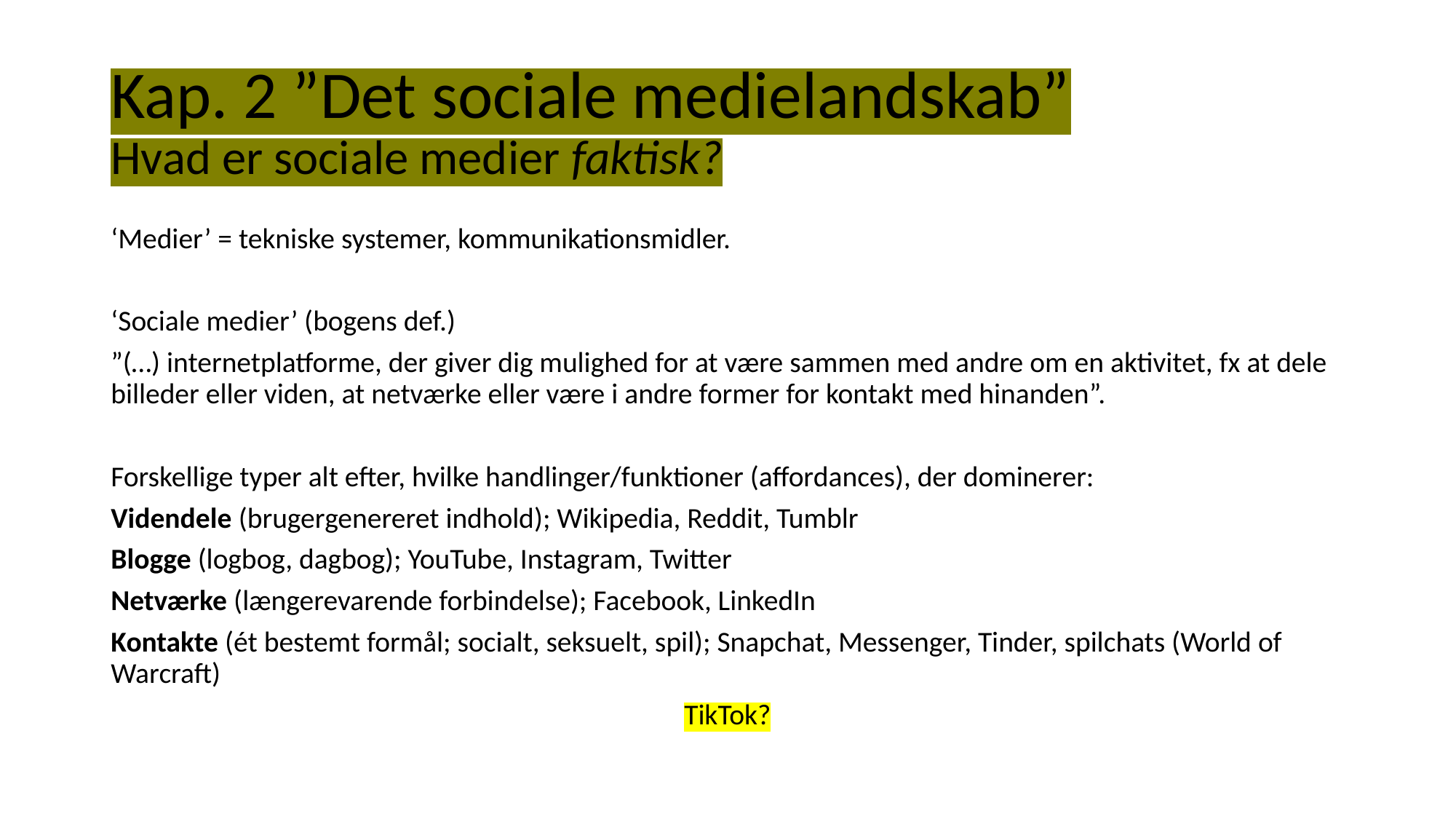

# Kap. 2 ”Det sociale medielandskab” Hvad er sociale medier faktisk?
‘Medier’ = tekniske systemer, kommunikationsmidler.

‘Sociale medier’ (bogens def.)
”(…) internetplatforme, der giver dig mulighed for at være sammen med andre om en aktivitet, fx at dele billeder eller viden, at netværke eller være i andre former for kontakt med hinanden”.

Forskellige typer alt efter, hvilke handlinger/funktioner (affordances), der dominerer:
Videndele (brugergenereret indhold); Wikipedia, Reddit, Tumblr
Blogge (logbog, dagbog); YouTube, Instagram, Twitter
Netværke (længerevarende forbindelse); Facebook, LinkedIn
Kontakte (ét bestemt formål; socialt, seksuelt, spil); Snapchat, Messenger, Tinder, spilchats (World of Warcraft)
TikTok?